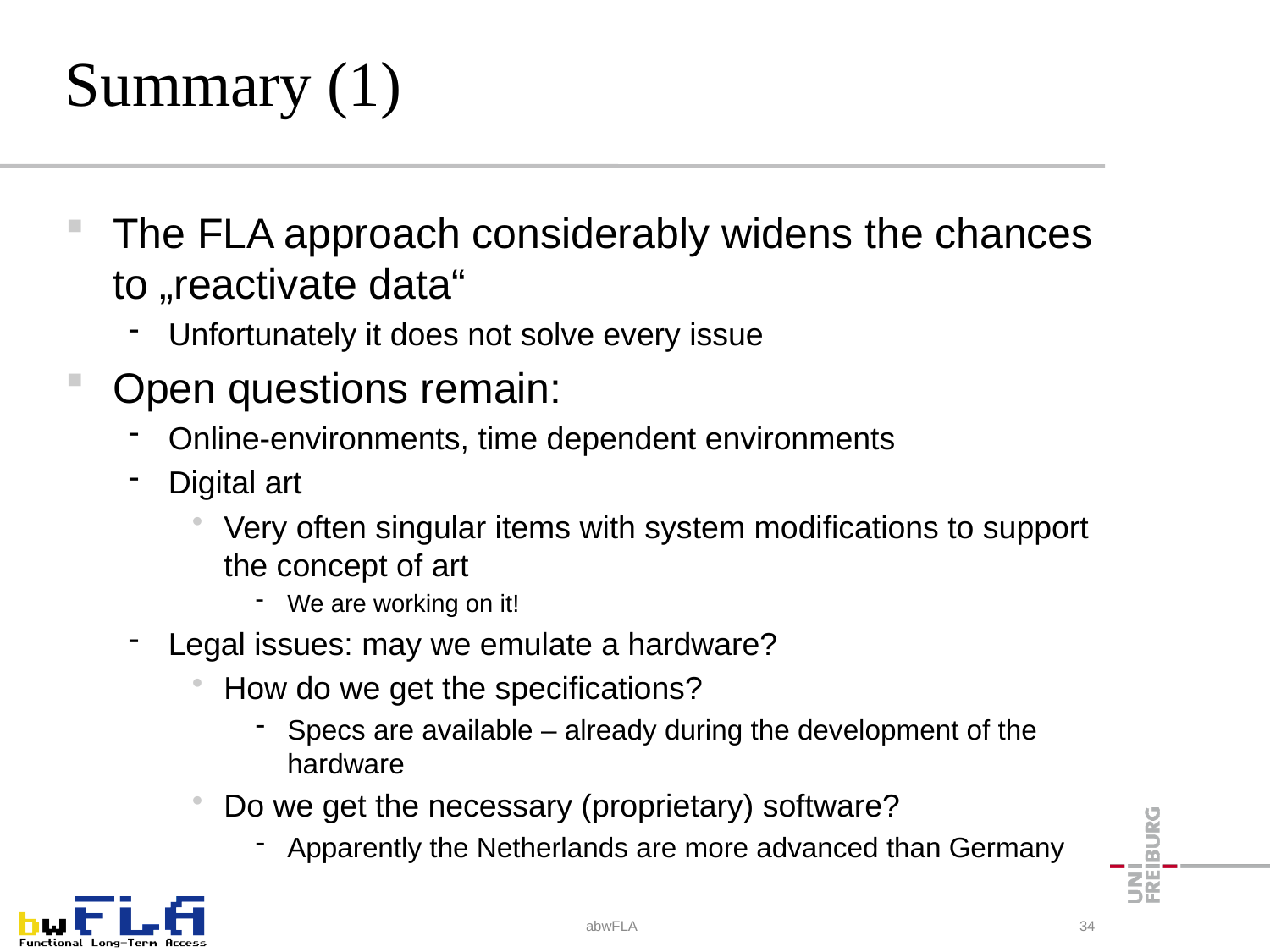

# Summary (1)
The FLA approach considerably widens the chances to „reactivate data“
Unfortunately it does not solve every issue
Open questions remain:
Online-environments, time dependent environments
Digital art
Very often singular items with system modifications to support the concept of art
We are working on it!
Legal issues: may we emulate a hardware?
How do we get the specifications?
Specs are available – already during the development of the hardware
Do we get the necessary (proprietary) software?
Apparently the Netherlands are more advanced than Germany
abwFLA
34